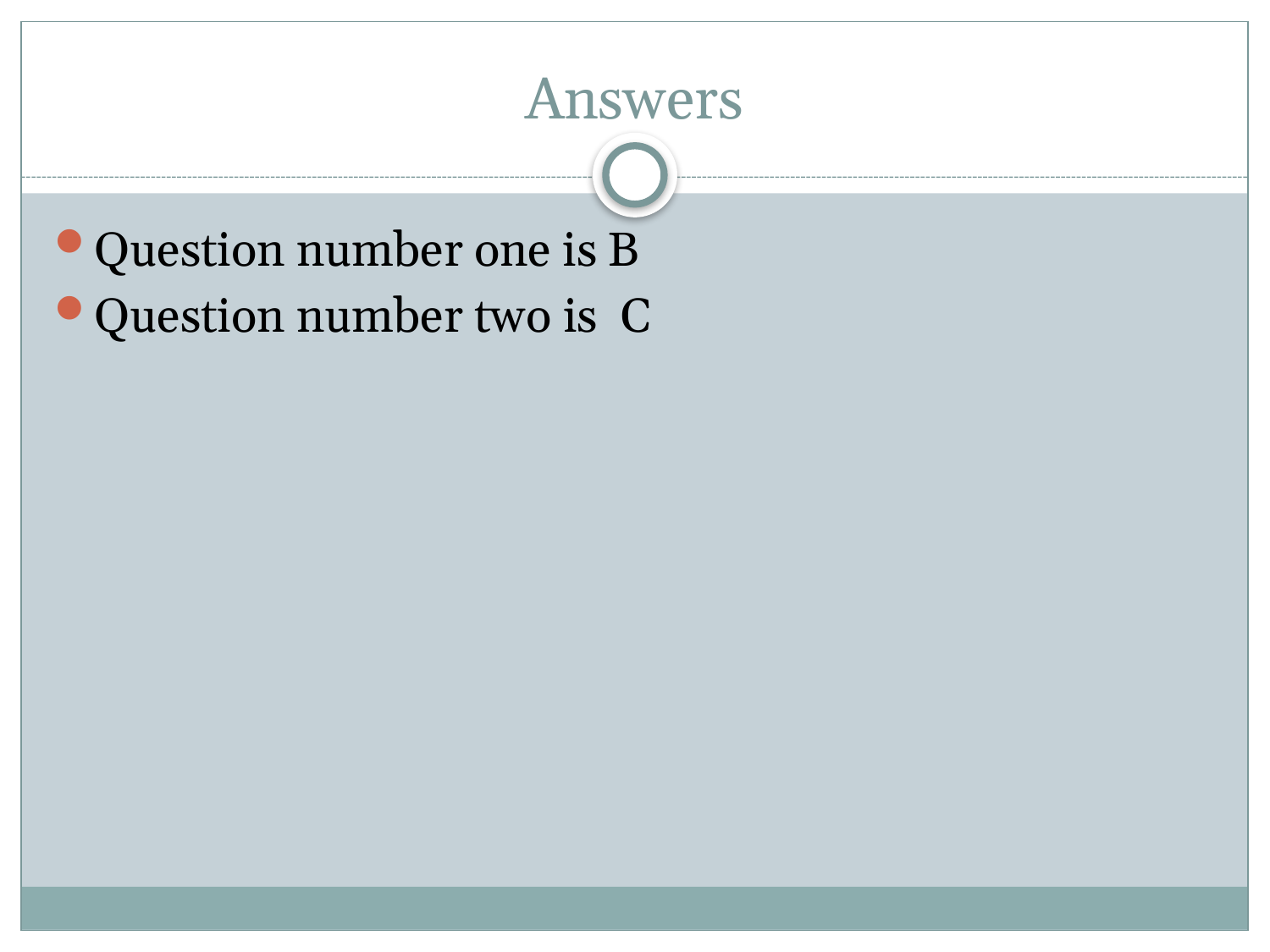

# Answers
Question number one is B
Question number two is  C